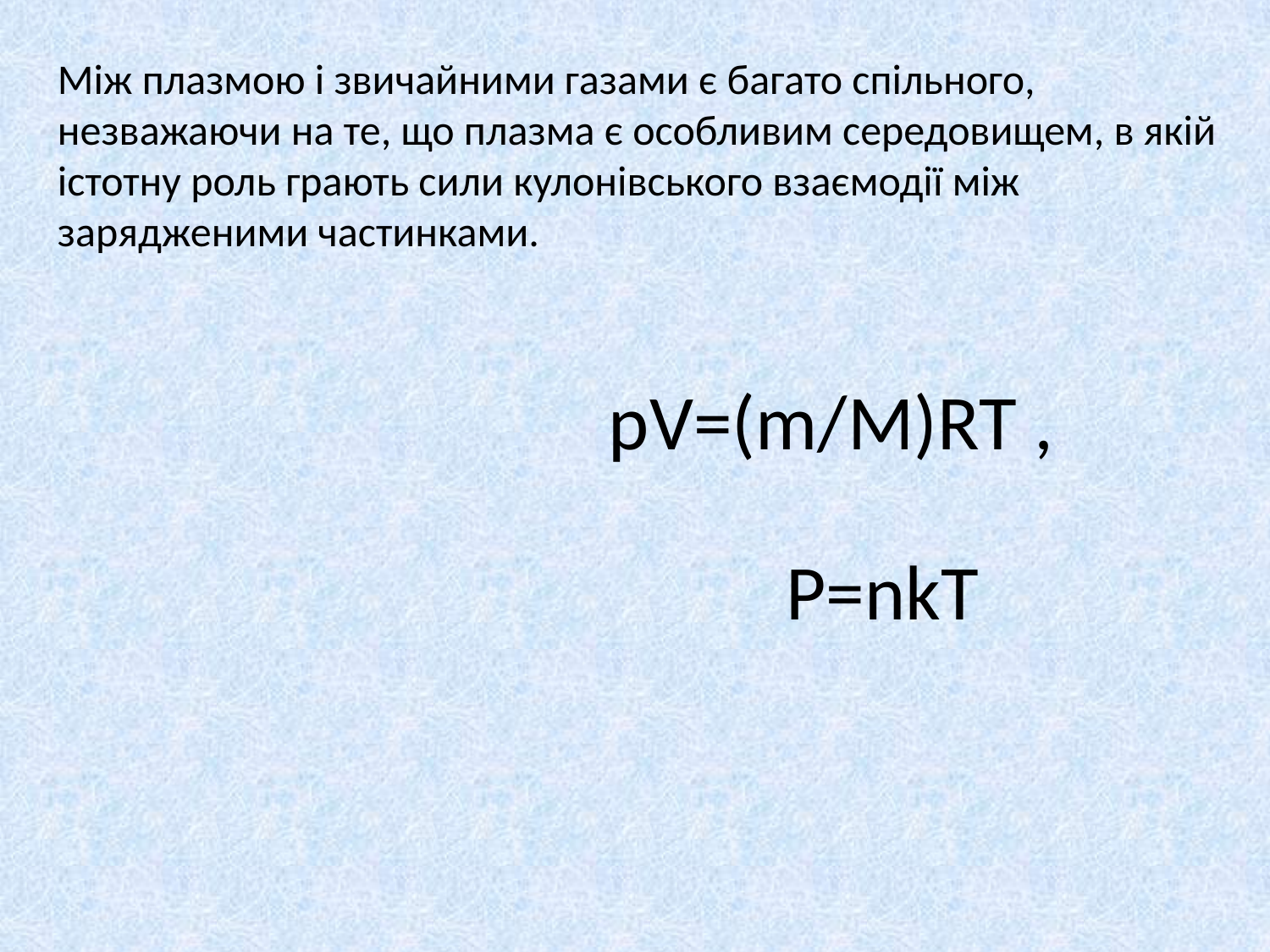

Між плазмою і звичайними газами є багато спільного, незважаючи на те, що плазма є особливим середовищем, в якій істотну роль грають сили кулонівського взаємодії між зарядженими частинками.
pV=(m/M)RT ,
Р=nkT